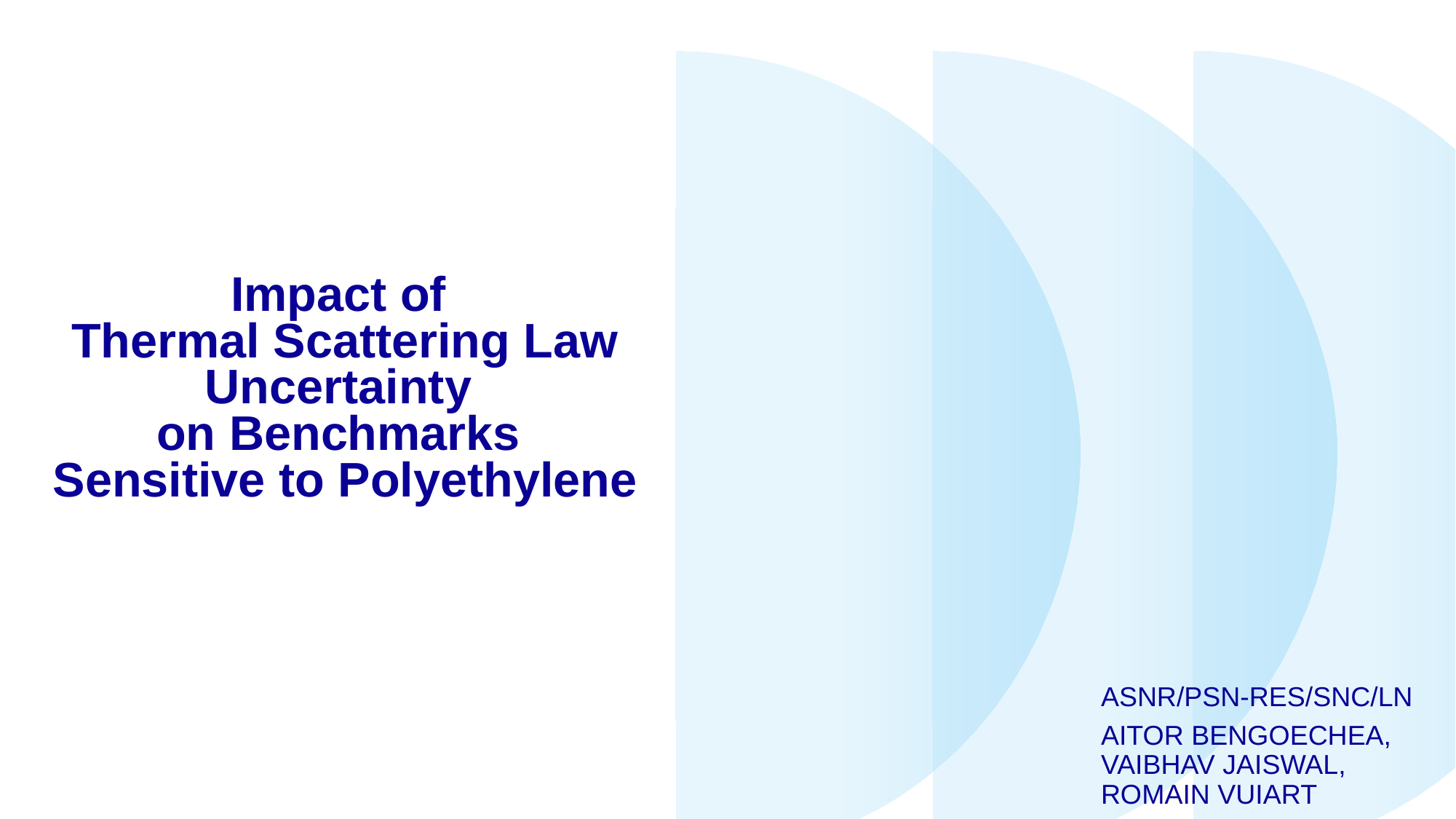

# Impact of Thermal Scattering Law Uncertainty on Benchmarks Sensitive to Polyethylene
aSNR/psn-res/snc/ln
Aitor bengoechea, Vaibhav jaiswal, romain vuiart